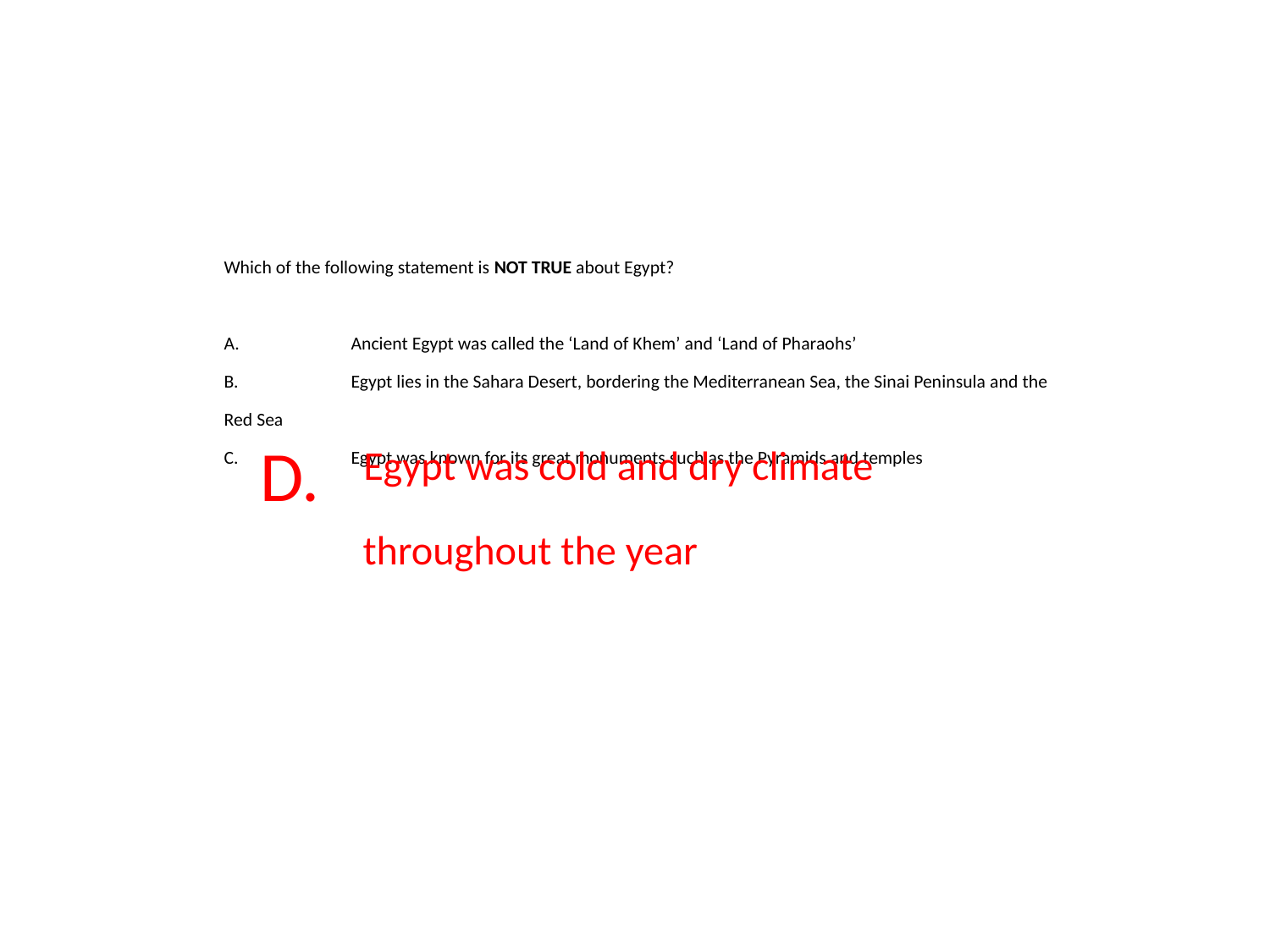

Which of the following statement is NOT TRUE about Egypt?

A.	Ancient Egypt was called the ‘Land of Khem’ and ‘Land of Pharaohs’
B.	Egypt lies in the Sahara Desert, bordering the Mediterranean Sea, the Sinai Peninsula and the Red Sea
C.	Egypt was known for its great monuments such as the Pyramids and temples
Egypt was cold and dry climate
           throughout the year